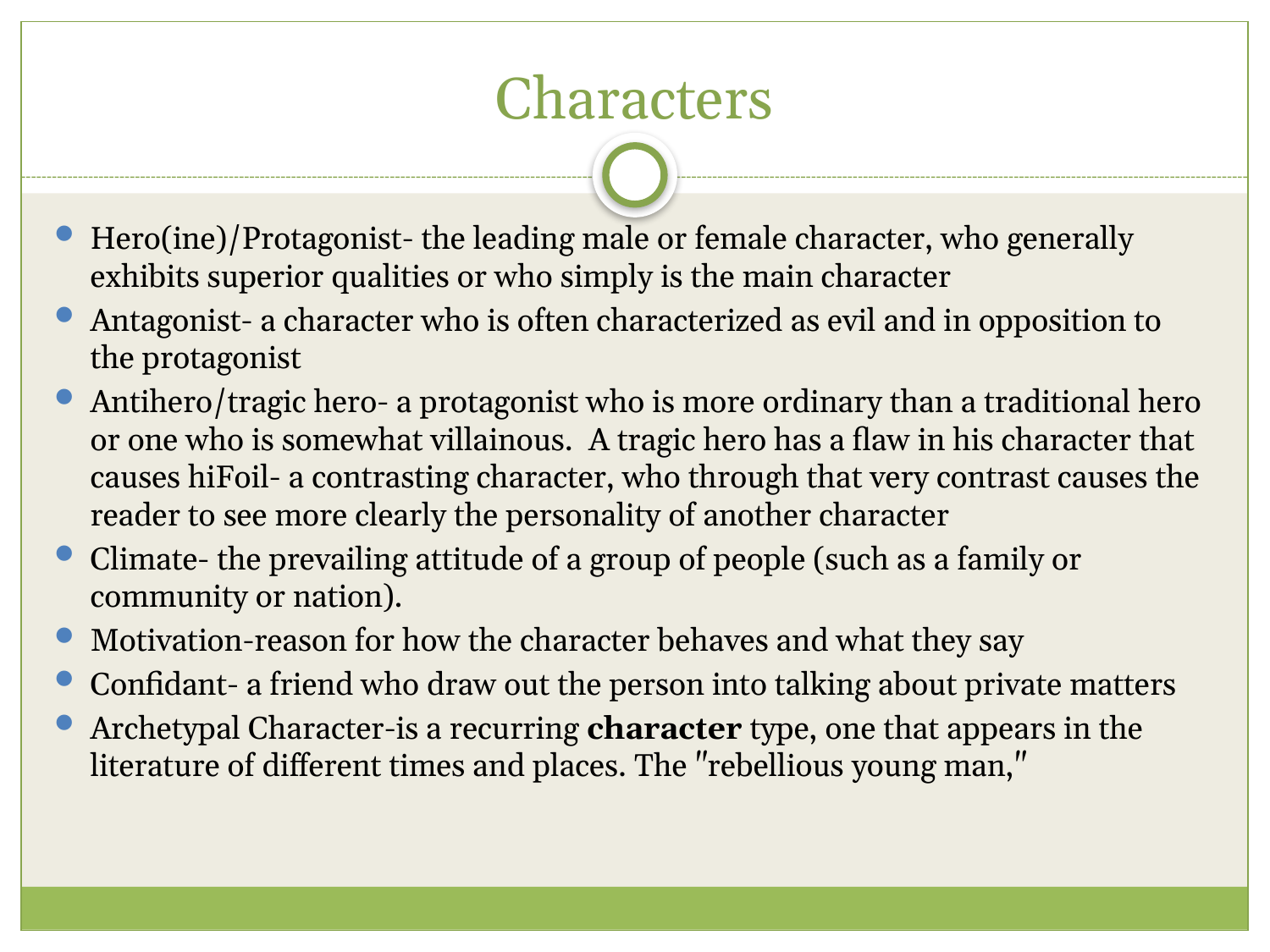

# Characters
Hero(ine)/Protagonist- the leading male or female character, who generally exhibits superior qualities or who simply is the main character
Antagonist- a character who is often characterized as evil and in opposition to the protagonist
Antihero/tragic hero- a protagonist who is more ordinary than a traditional hero or one who is somewhat villainous.  A tragic hero has a flaw in his character that causes hiFoil- a contrasting character, who through that very contrast causes the reader to see more clearly the personality of another character
Climate- the prevailing attitude of a group of people (such as a family or community or nation).
Motivation-reason for how the character behaves and what they say
Confidant- a friend who draw out the person into talking about private matters
Archetypal Character-is a recurring character type, one that appears in the literature of different times and places. The "rebellious young man,"